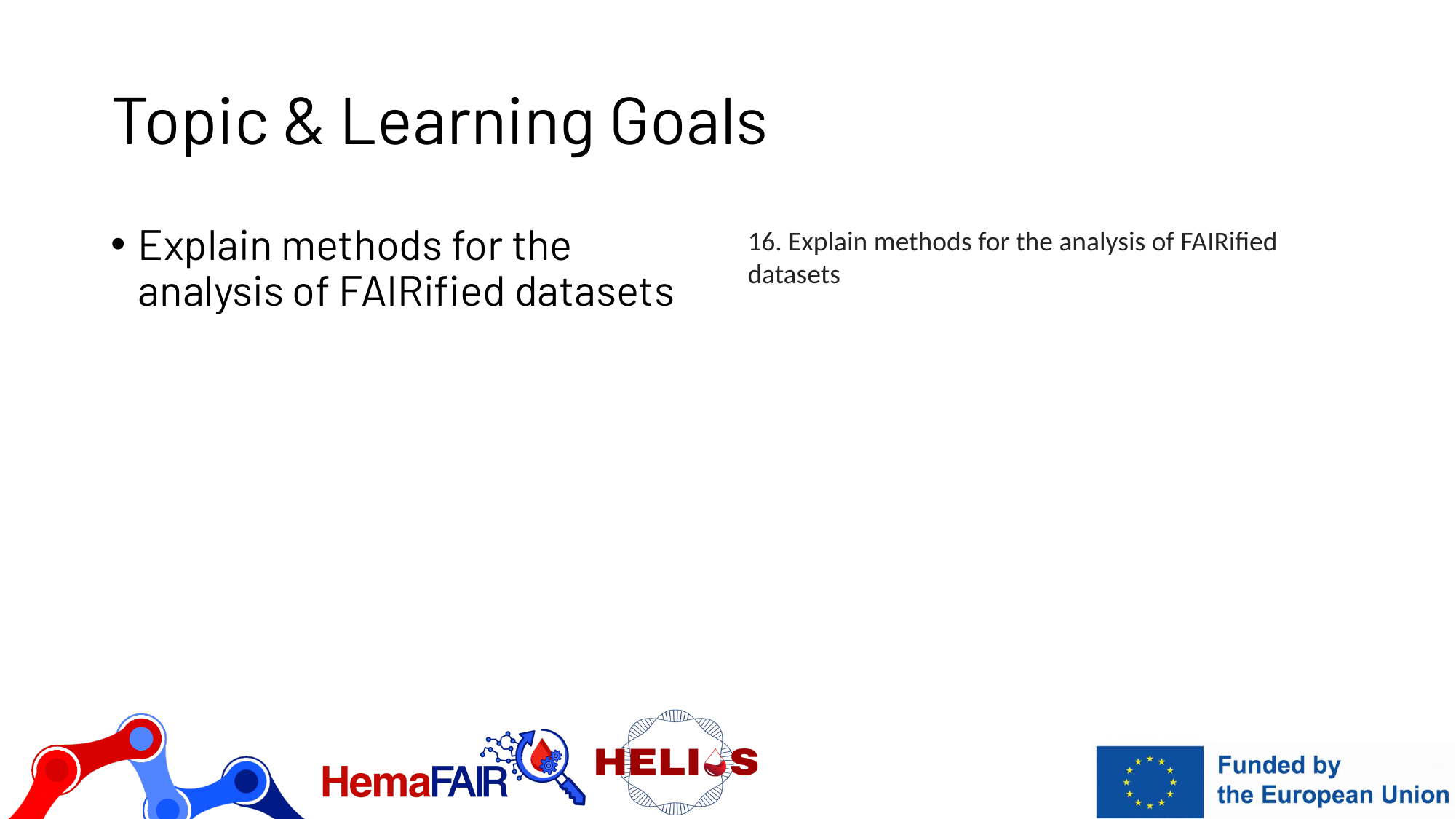

# Topic & Learning Goals
Explain methods for the analysis of FAIRified datasets

16. Explain methods for the analysis of FAIRified datasets